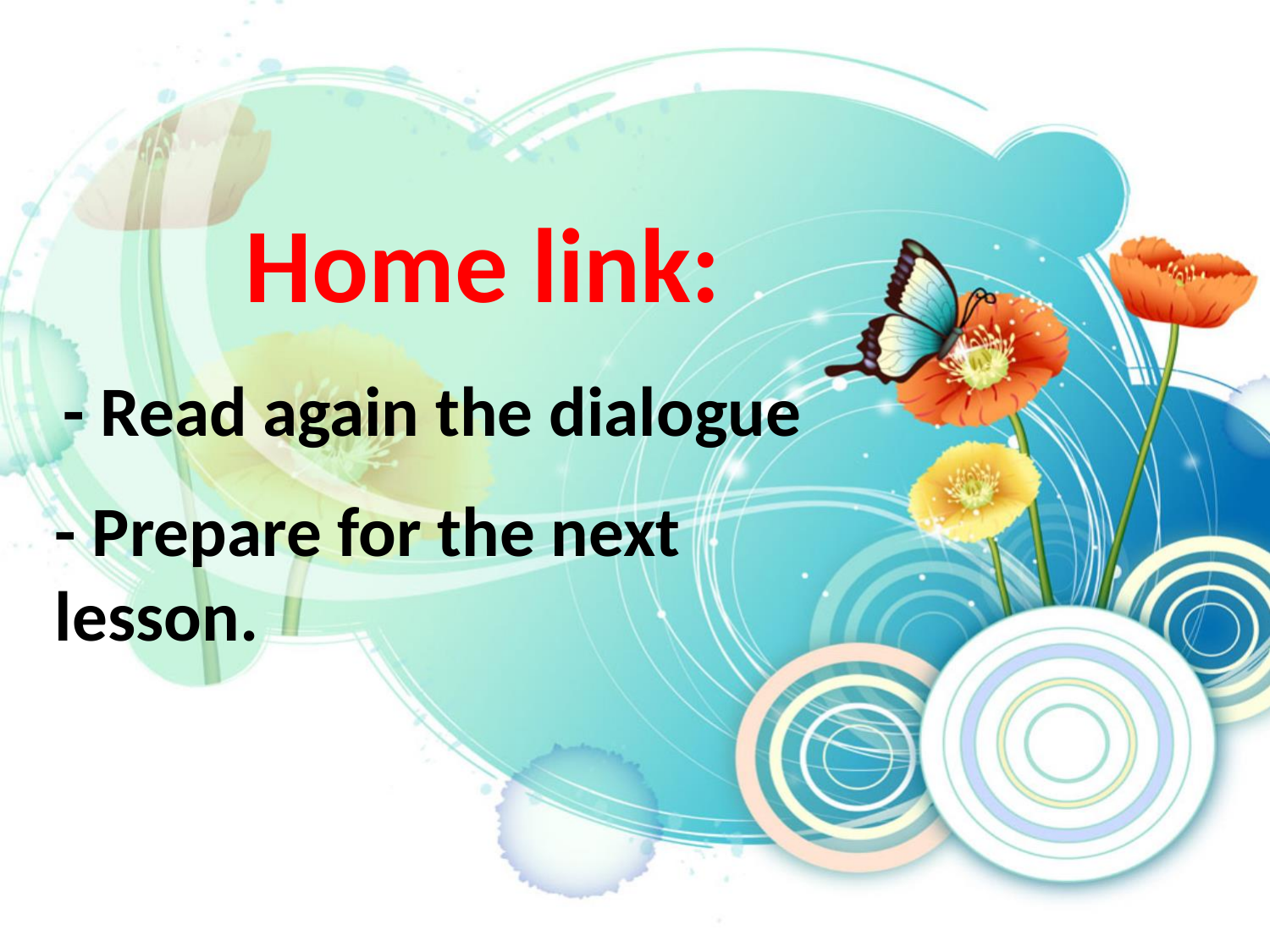

Home link:
 - Read again the dialogue
- Prepare for the next lesson.